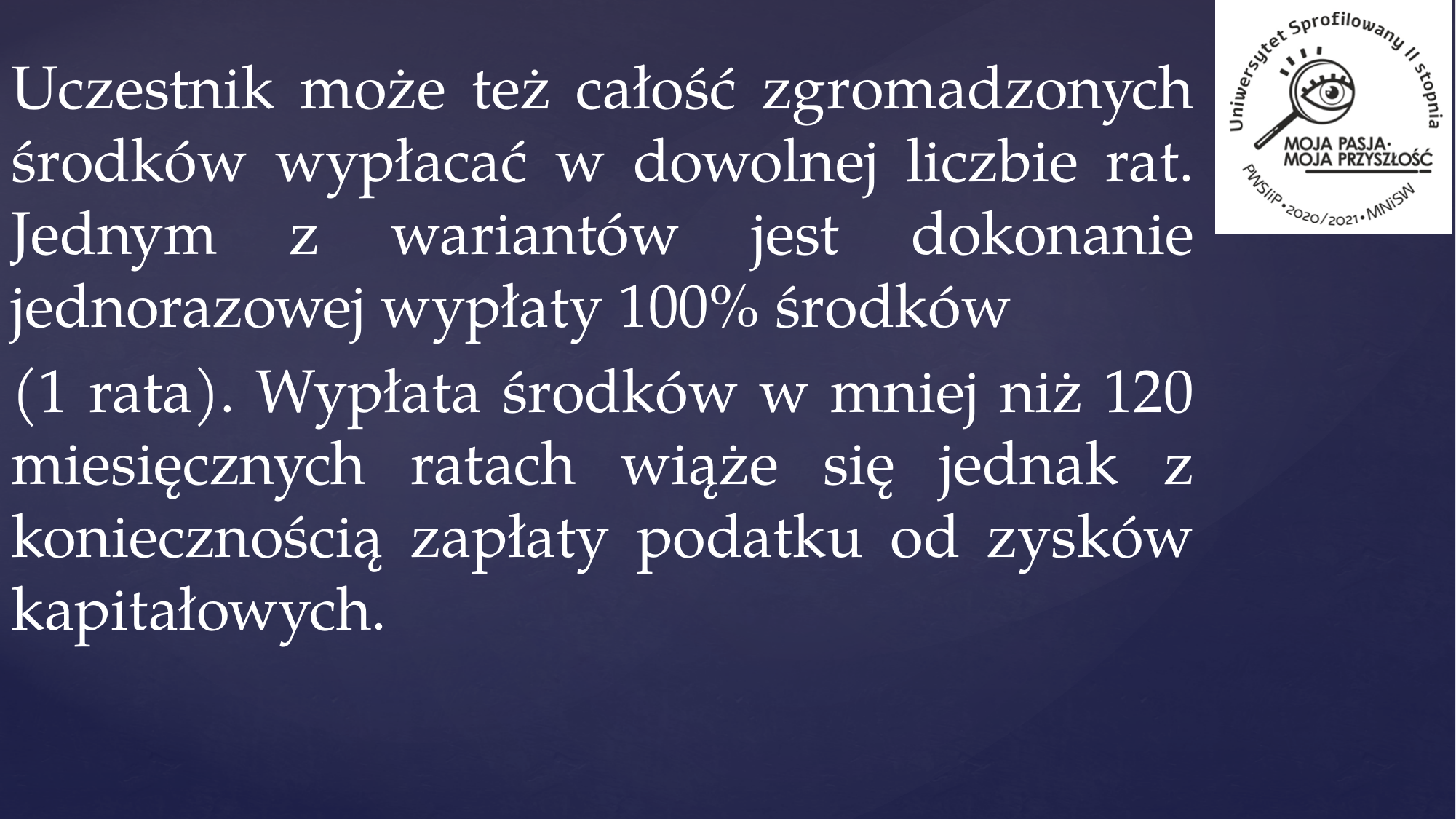

Uczestnik może też całość zgromadzonych środków wypłacać w dowolnej liczbie rat. Jednym z wariantów jest dokonanie jednorazowej wypłaty 100% środków
(1 rata). Wypłata środków w mniej niż 120 miesięcznych ratach wiąże się jednak z koniecznością zapłaty podatku od zysków kapitałowych.